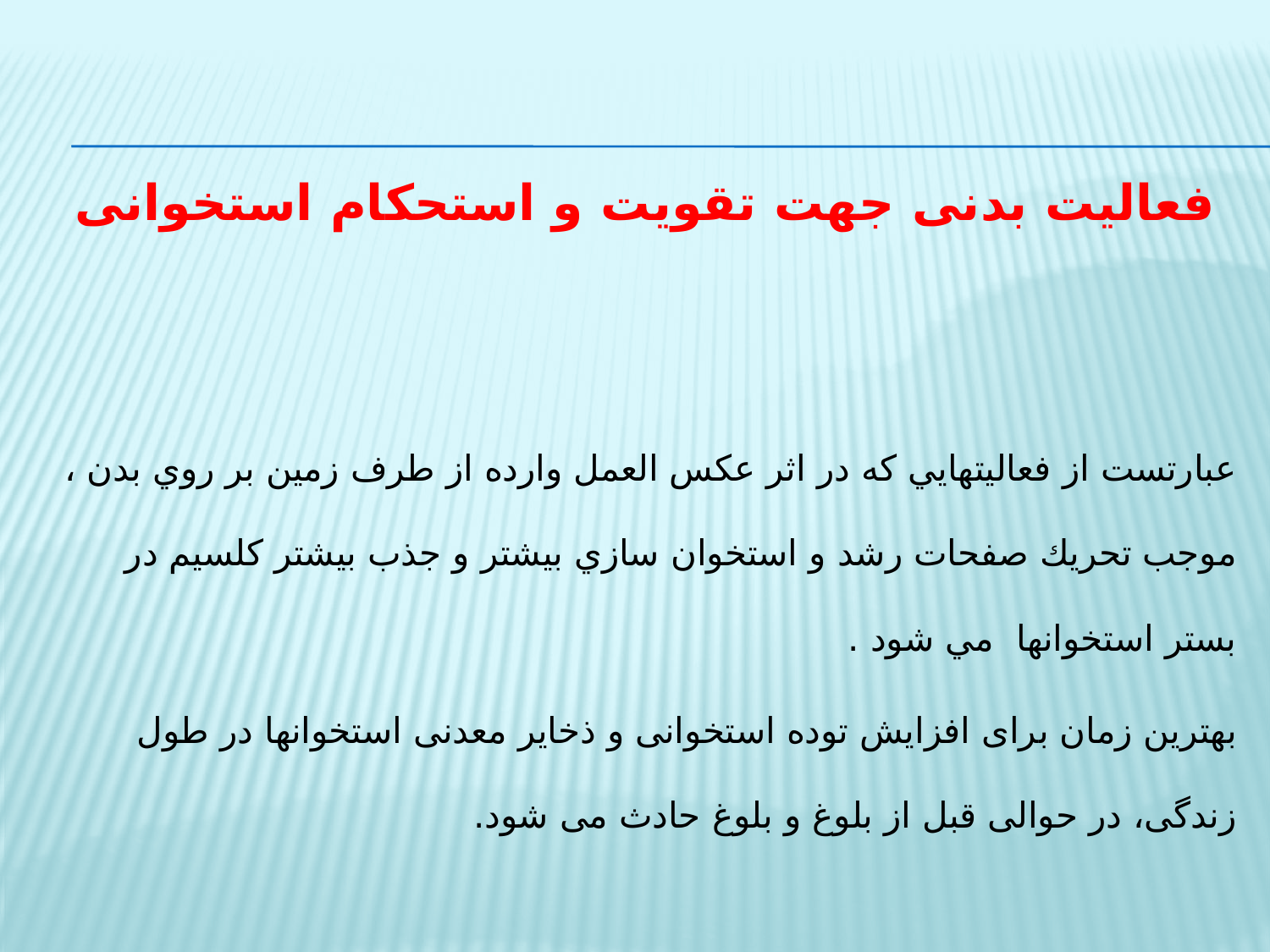

# فعالیت بدنی جهت تقویت و استحکام استخوانی

عبارتست از فعاليتهايي كه در اثر عكس العمل وارده از طرف زمين بر روي بدن ، موجب تحريك صفحات رشد و استخوان سازي بيشتر و جذب بیشتر کلسیم در بستر استخوانها  مي شود .
بهترین زمان برای افزایش توده استخوانی و ذخایر معدنی استخوانها در طول زندگی، در حوالی قبل از بلوغ و بلوغ حادث می شود.